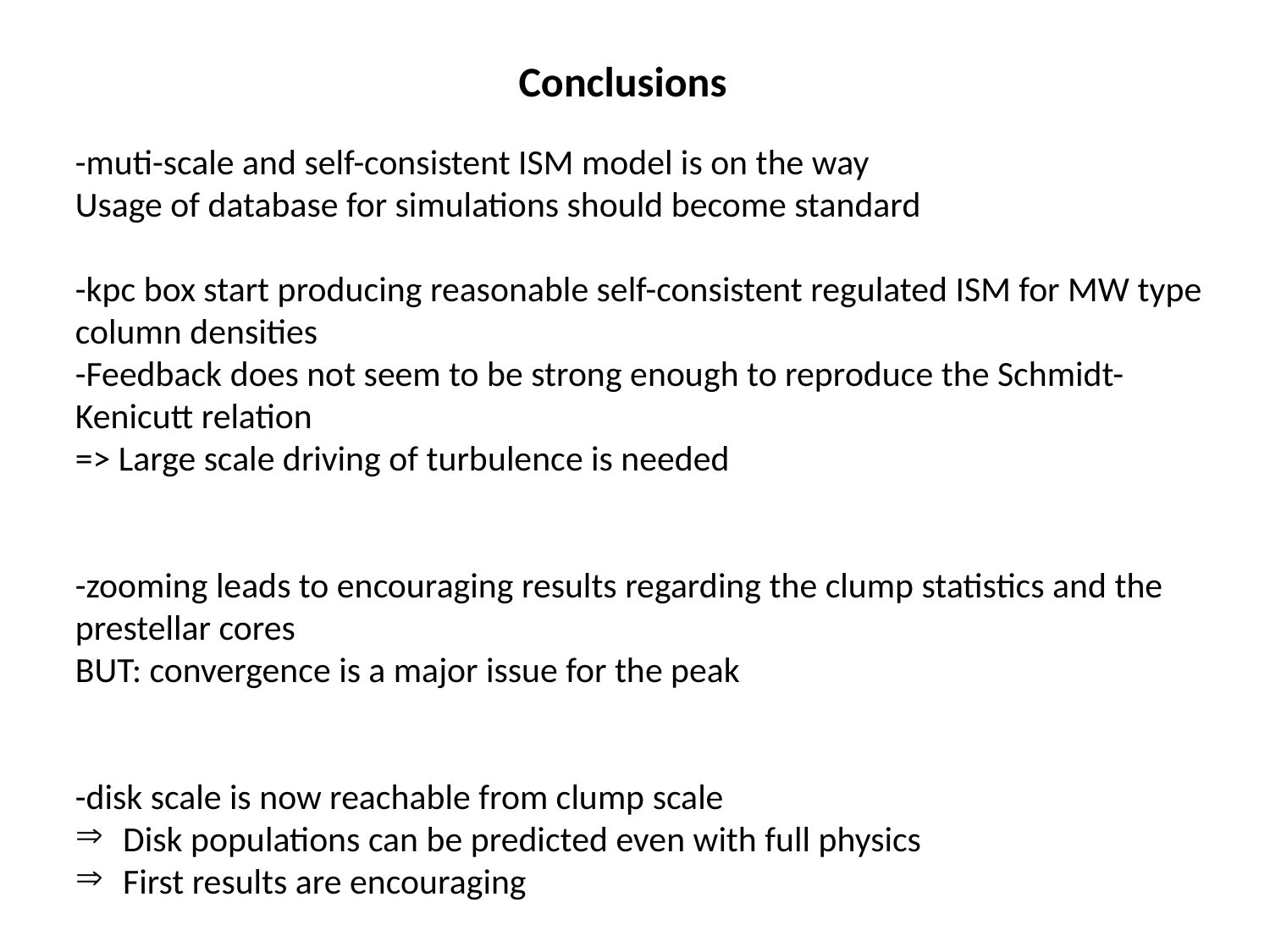

Conclusions

-muti-scale and self-consistent ISM model is on the way
Usage of database for simulations should become standard

-kpc box start producing reasonable self-consistent regulated ISM for MW type column densities
-Feedback does not seem to be strong enough to reproduce the Schmidt-Kenicutt relation
=> Large scale driving of turbulence is needed

-zooming leads to encouraging results regarding the clump statistics and the prestellar cores
BUT: convergence is a major issue for the peak

-disk scale is now reachable from clump scale
Disk populations can be predicted even with full physics
First results are encouraging